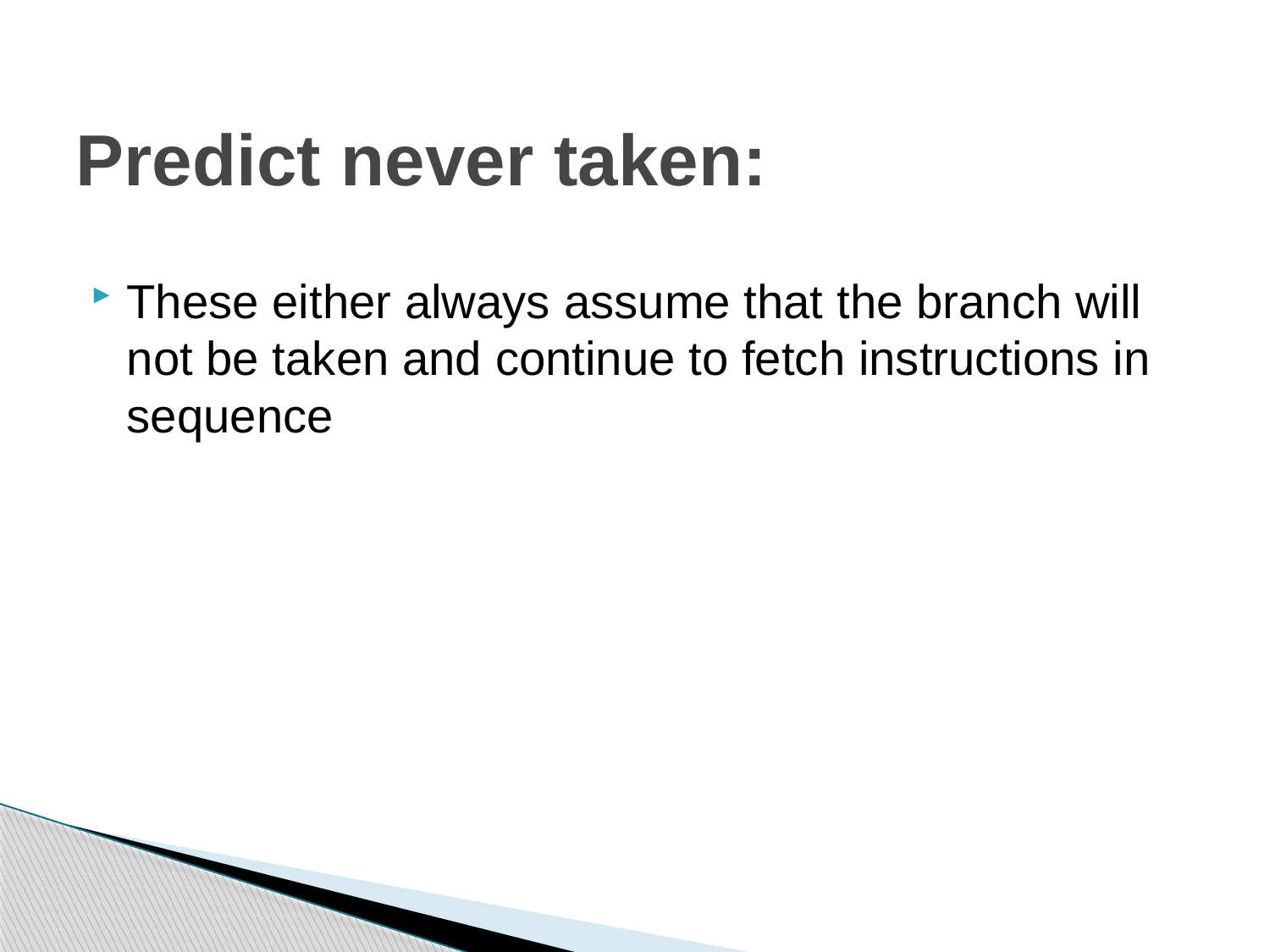

# Predict never taken:
These either always assume that the branch will not be taken and continue to fetch instructions in sequence